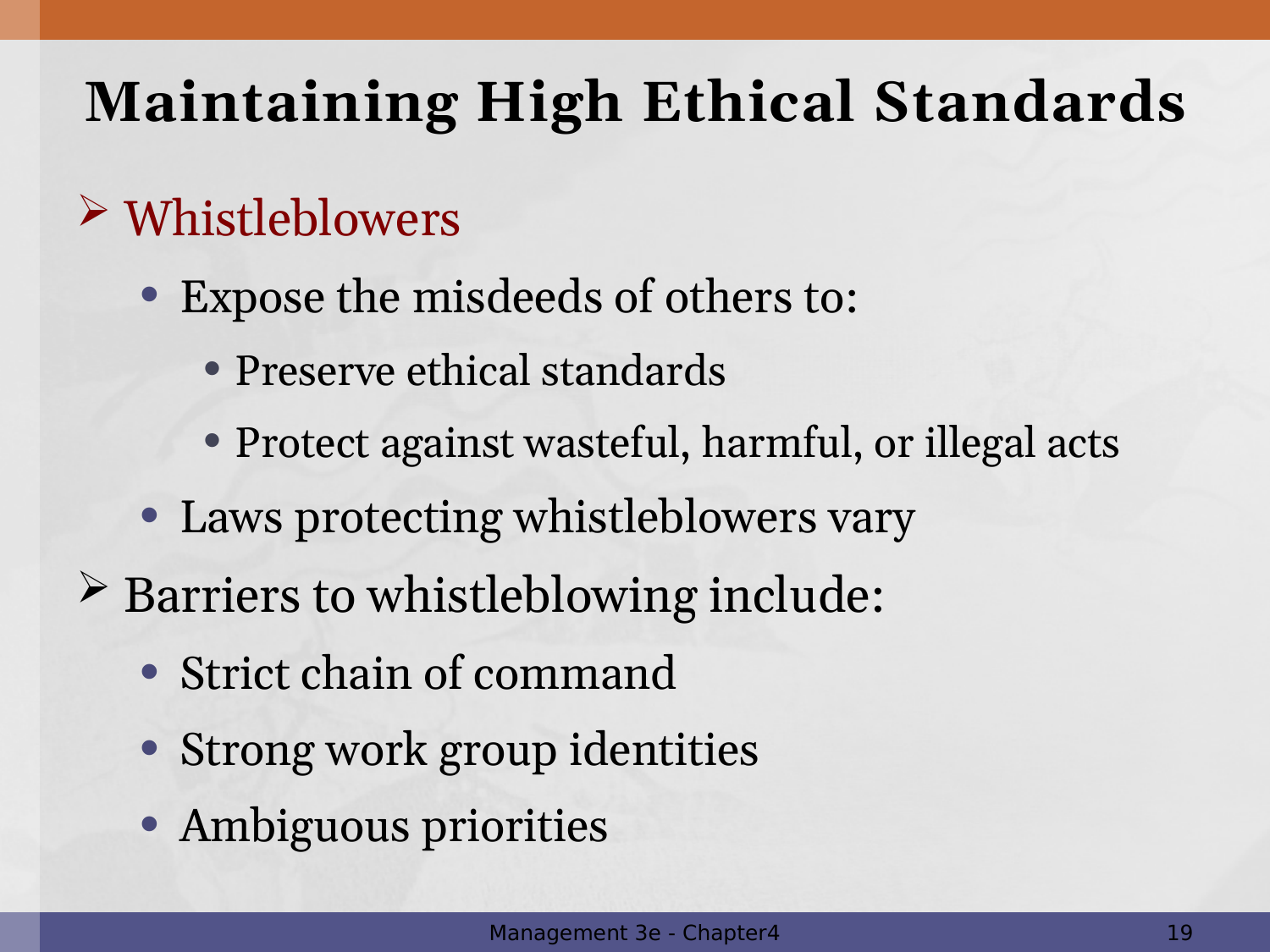

# Maintaining High Ethical Standards
Whistleblowers
Expose the misdeeds of others to:
Preserve ethical standards
Protect against wasteful, harmful, or illegal acts
Laws protecting whistleblowers vary
Barriers to whistleblowing include:
Strict chain of command
Strong work group identities
Ambiguous priorities
Management 3e - Chapter4
19